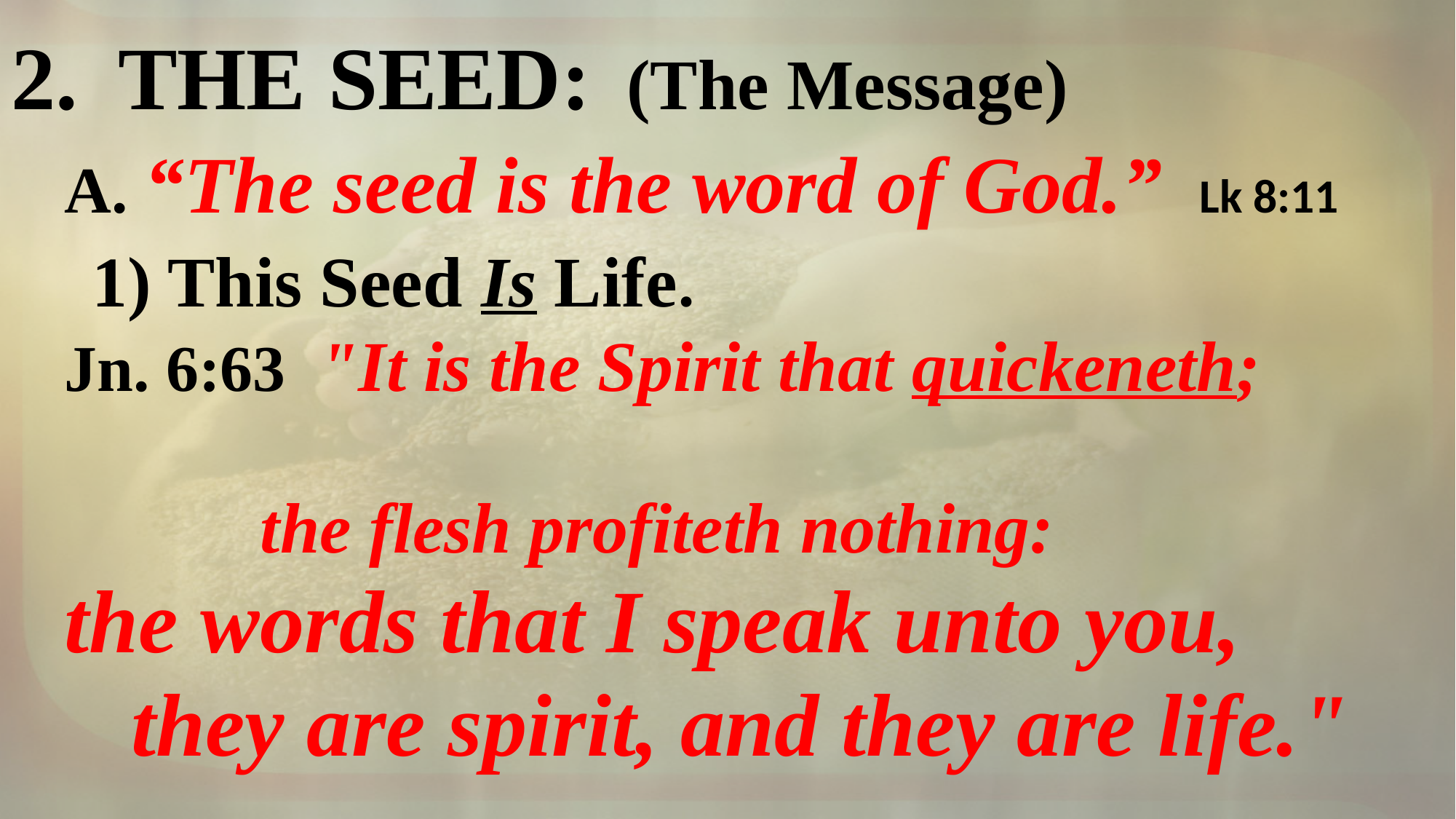

THE SEED:  (The Message)
   A. “The seed is the word of God.”  Lk 8:11
     1) This Seed Is Life.
Jn. 6:63  "It is the Spirit that quickeneth;
           the flesh profiteth nothing:
the words that I speak unto you,
   they are spirit, and they are life."